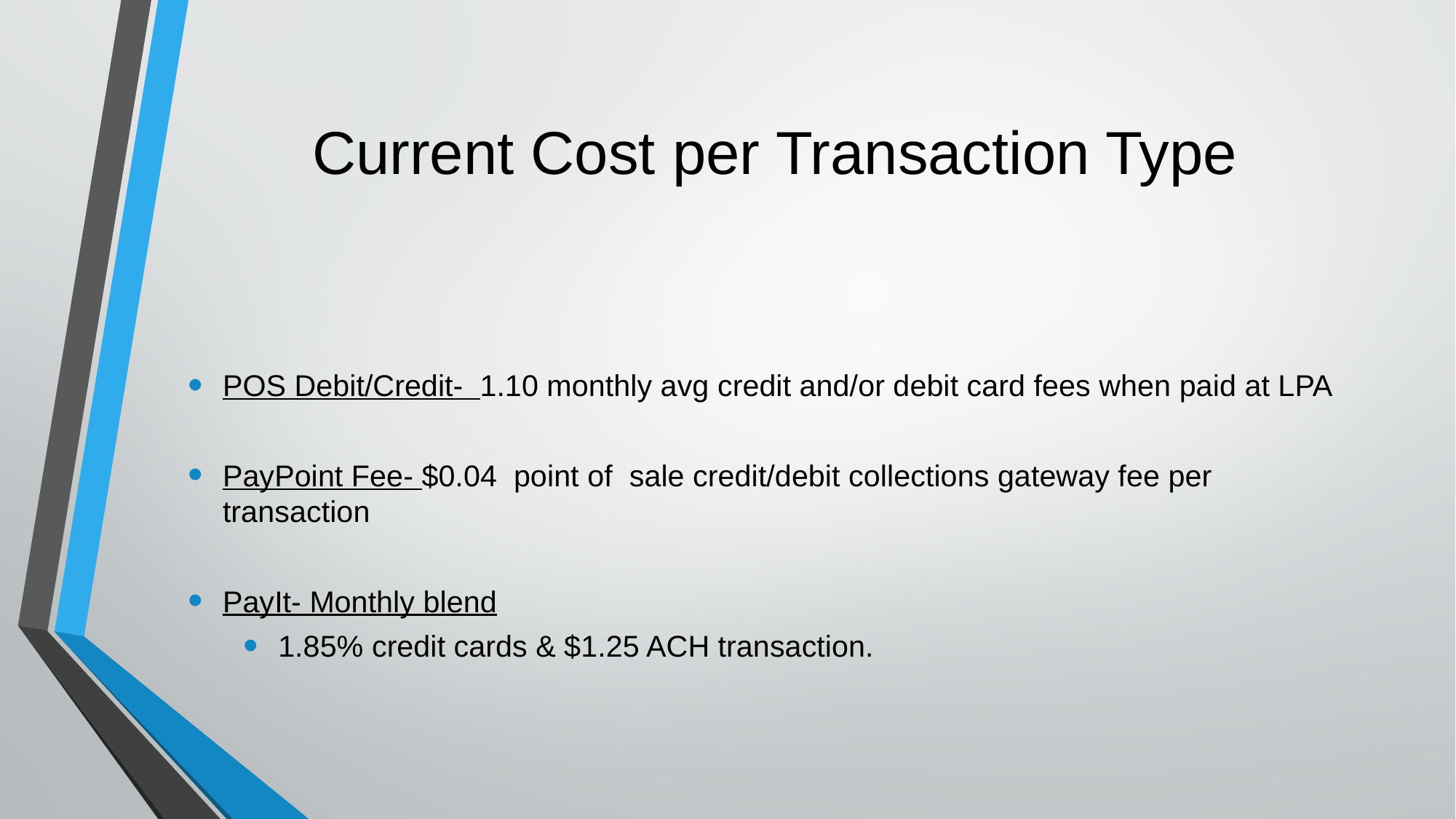

# Current Cost per Transaction Type

POS Debit/Credit-  1.10 monthly avg credit and/or debit card fees when paid at LPA

PayPoint Fee- $0.04  point of  sale credit/debit collections gateway fee per transaction

PayIt- Monthly blend
1.85% credit cards & $1.25 ACH transaction.